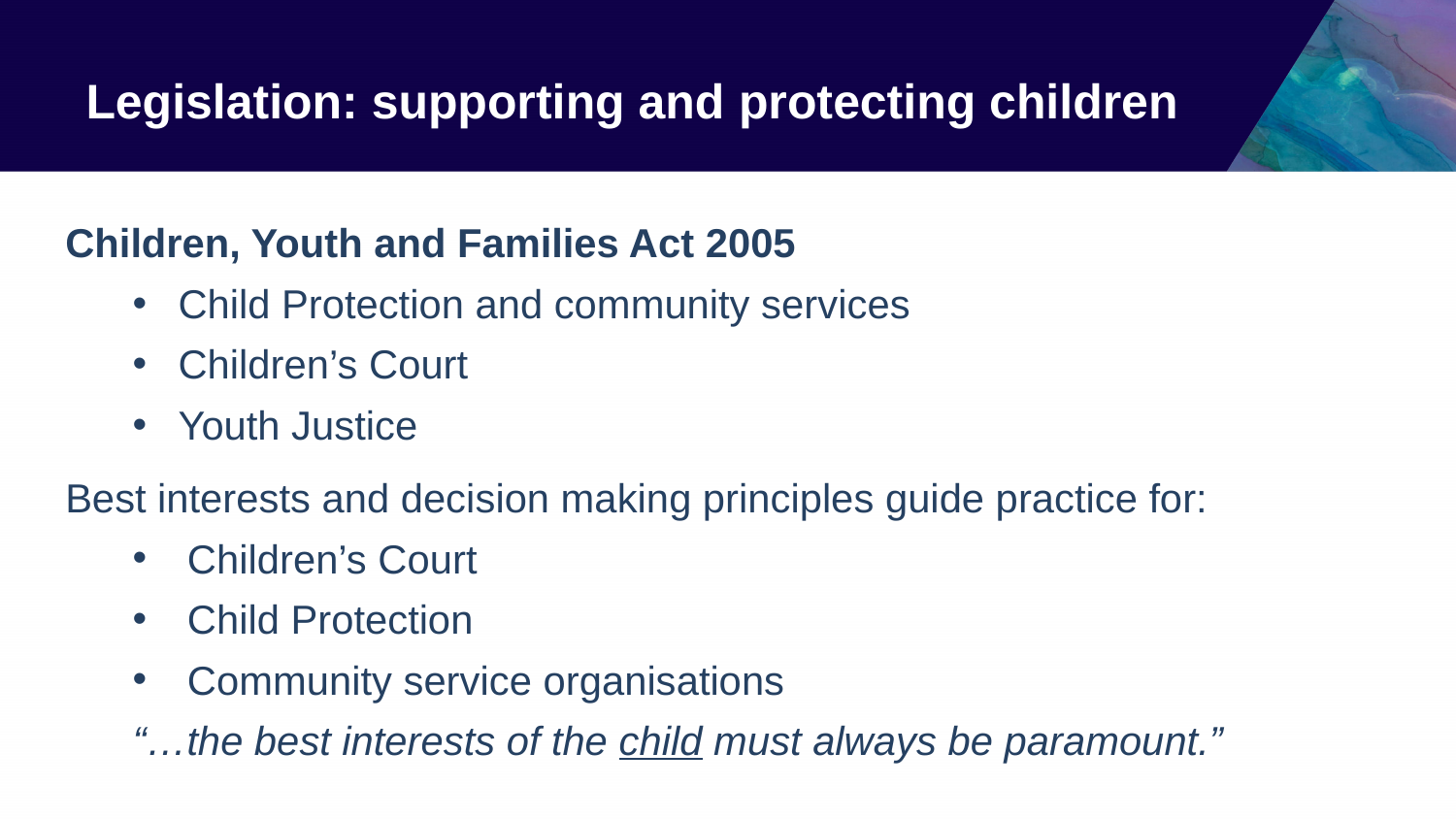

# Legislation: supporting and protecting children
Children, Youth and Families Act 2005
Child Protection and community services
Children’s Court
Youth Justice
Best interests and decision making principles guide practice for:
Children’s Court
Child Protection
Community service organisations
“…the best interests of the child must always be paramount.”